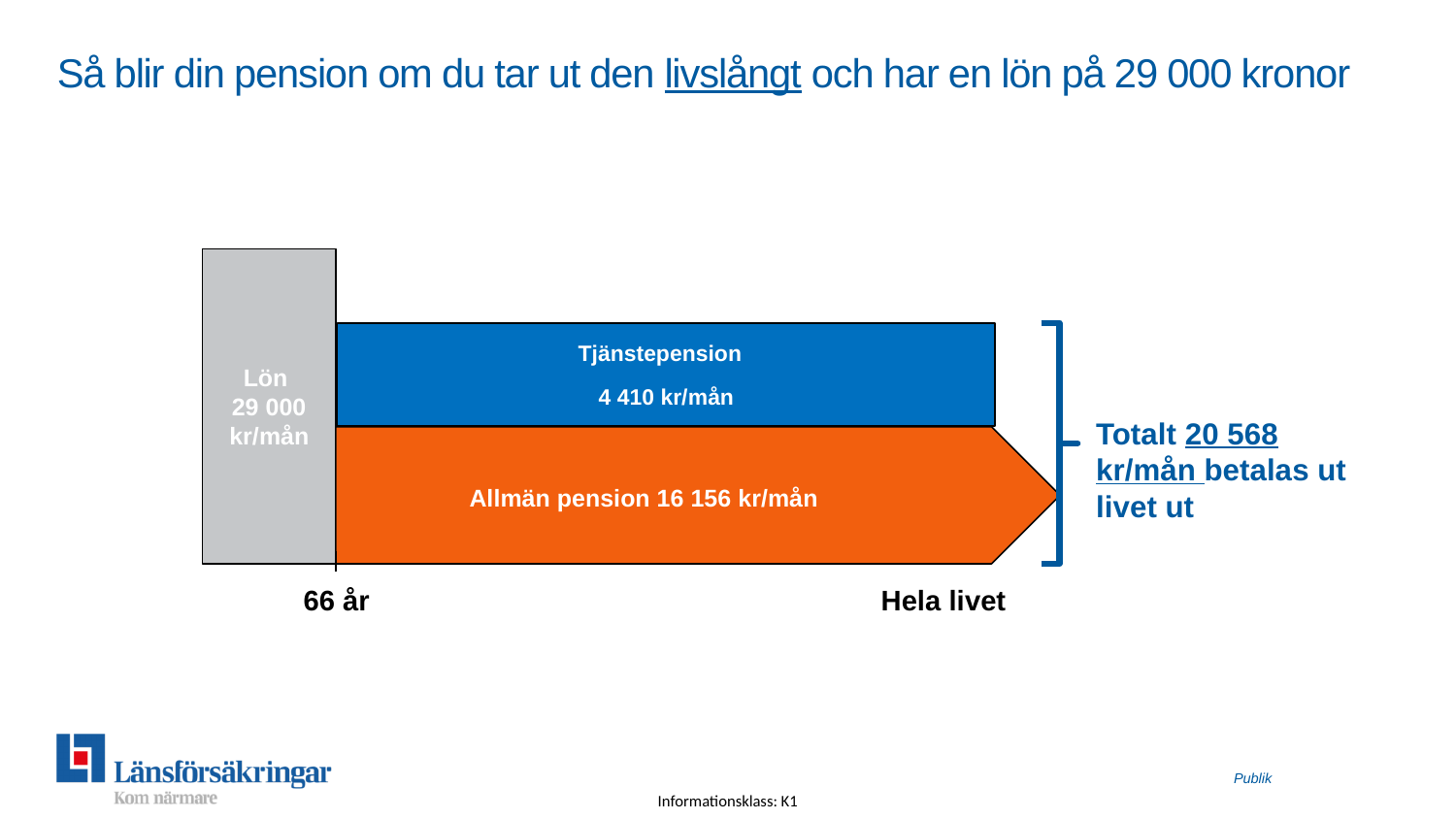

# Så blir din pension om du tar ut den livslångt och har en lön på 29 000 kronor
Lön
29 000 kr/mån
Tjänstepension
4 410 kr/mån

Totalt 20 568 kr/mån betalas ut livet ut

Pension
Allmän pension 16 156 kr/mån
66 år
Hela livet